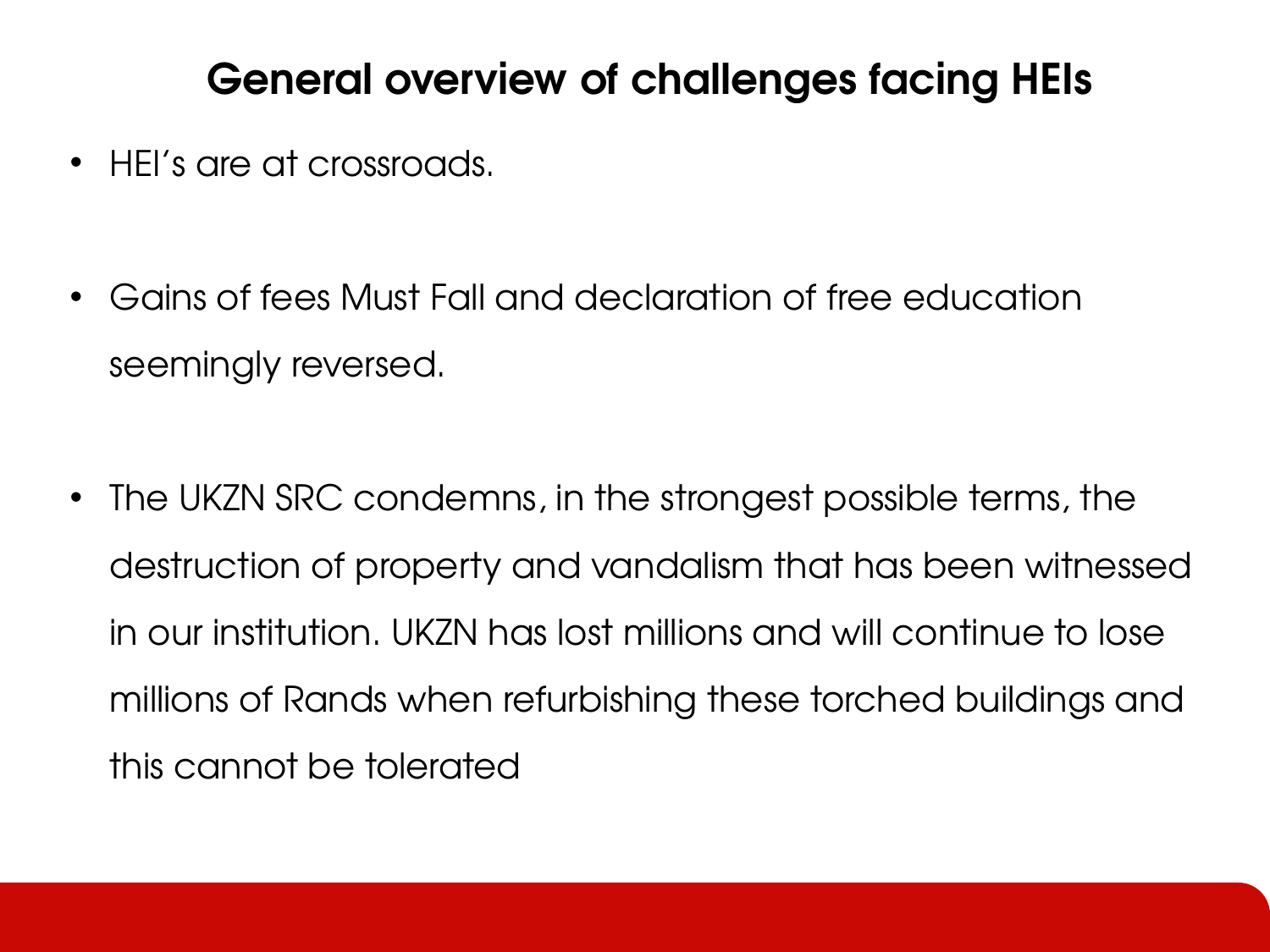

General overview of challenges facing HEIs
HEI’s are at crossroads.

Gains of fees Must Fall and declaration of free education seemingly reversed.

The UKZN SRC condemns, in the strongest possible terms, the destruction of property and vandalism that has been witnessed in our institution. UKZN has lost millions and will continue to lose millions of Rands when refurbishing these torched buildings and this cannot be tolerated